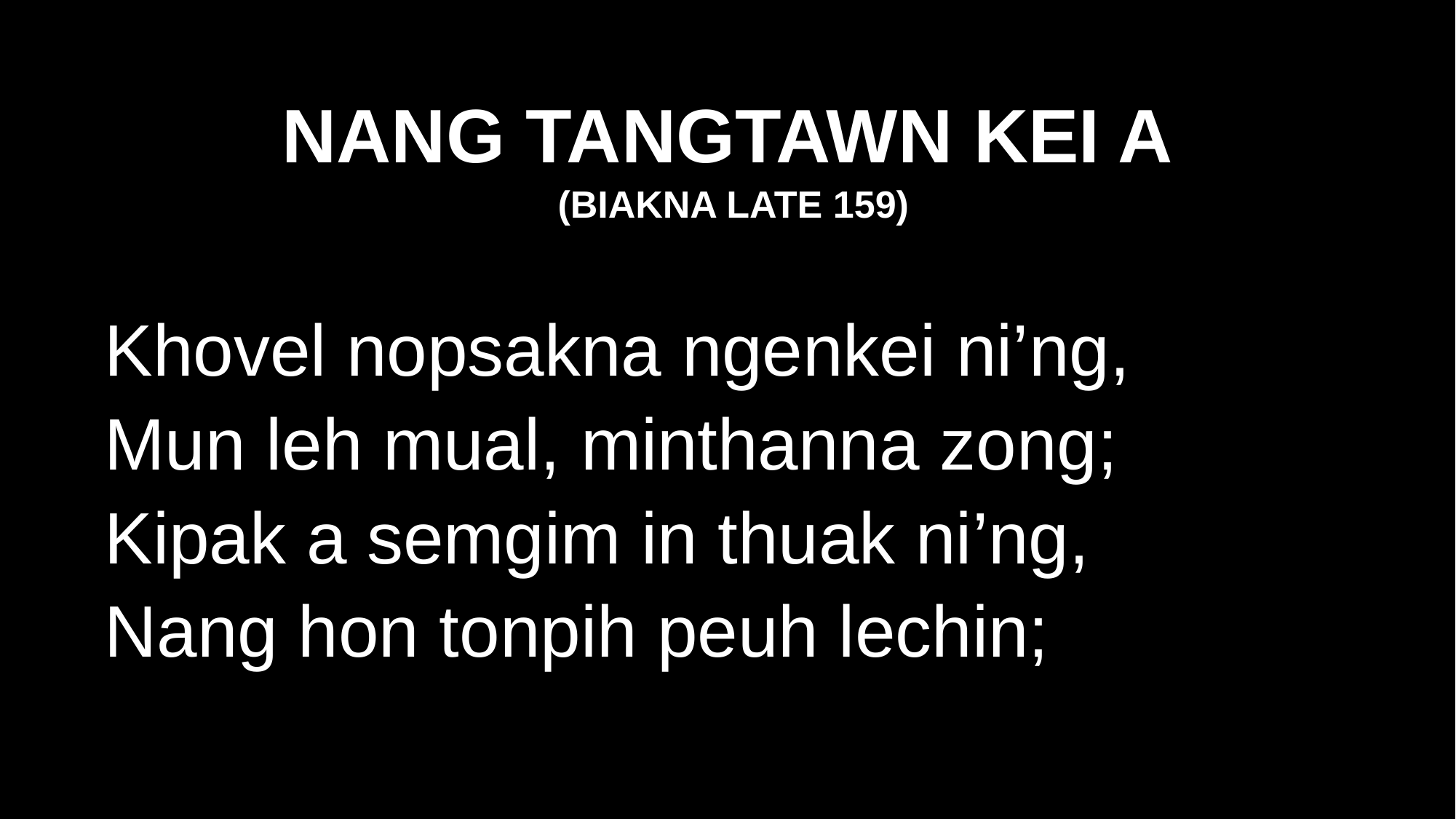

# NANG TANGTAWN KEI A
(BIAKNA LATE 159)
Khovel nopsakna ngenkei ni’ng,
Mun leh mual, minthanna zong;
Kipak a semgim in thuak ni’ng,
Nang hon tonpih peuh lechin;